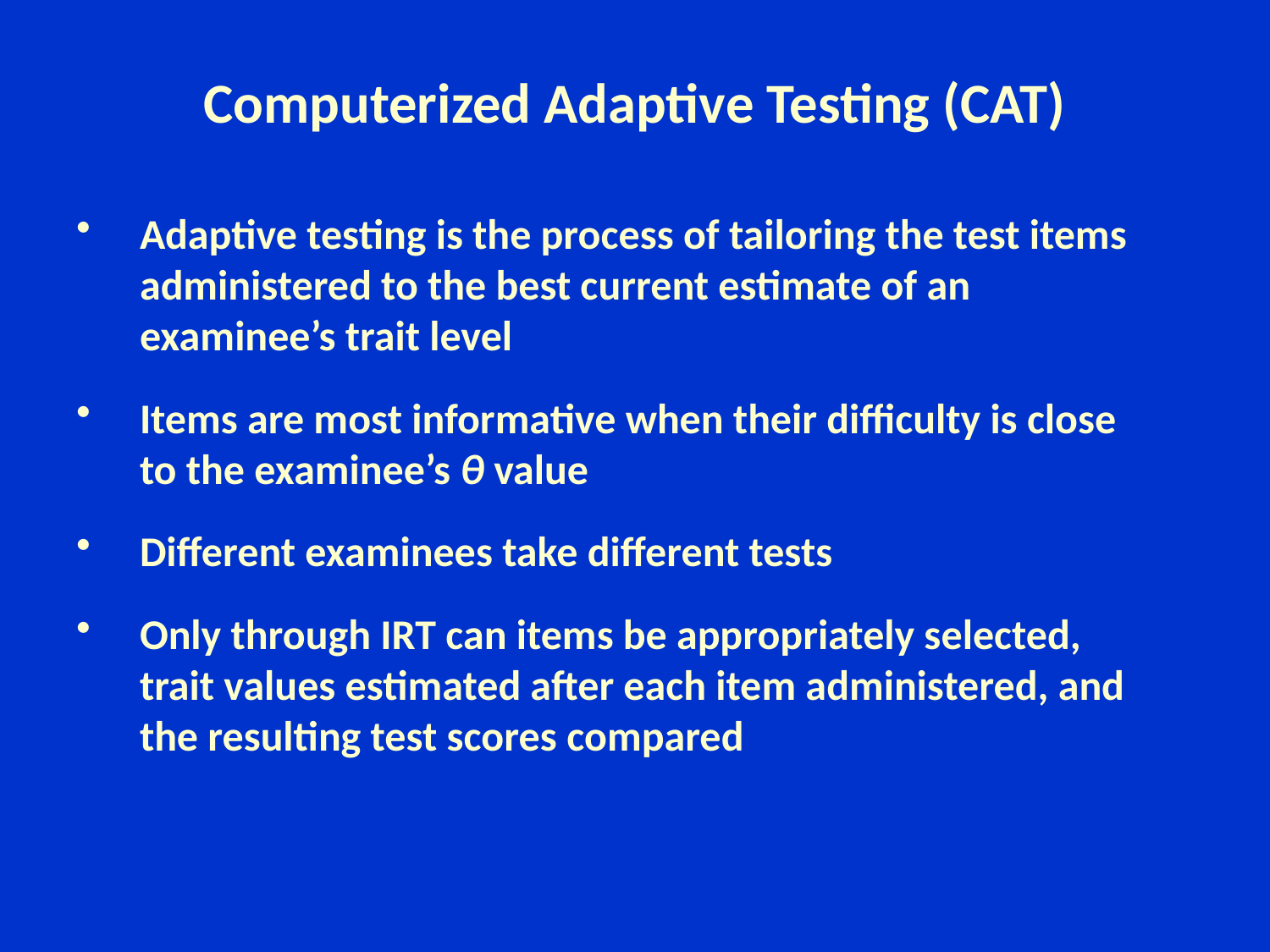

# Computerized Adaptive Testing (CAT)
Adaptive testing is the process of tailoring the test items administered to the best current estimate of an examinee’s trait level
Items are most informative when their difficulty is close to the examinee’s θ value
Different examinees take different tests
Only through IRT can items be appropriately selected, trait values estimated after each item administered, and the resulting test scores compared